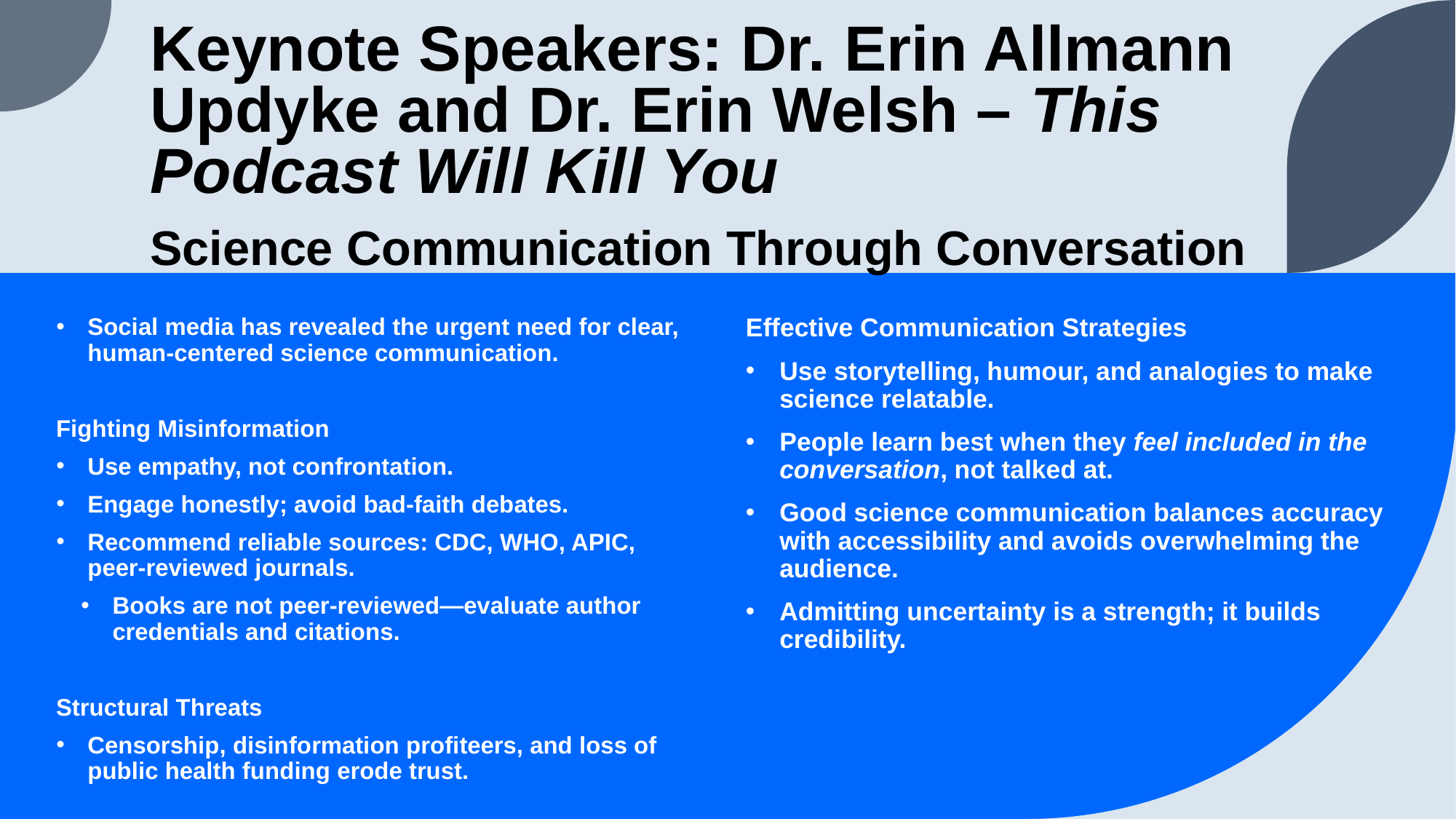

# Keynote Speakers: Dr. Erin Allmann Updyke and Dr. Erin Welsh – This Podcast Will Kill You
Science Communication Through Conversation
Social media has revealed the urgent need for clear, human-centered science communication.

Fighting Misinformation
Use empathy, not confrontation.
Engage honestly; avoid bad-faith debates.
Recommend reliable sources: CDC, WHO, APIC, peer-reviewed journals.
Books are not peer-reviewed—evaluate author credentials and citations.

Structural Threats
Censorship, disinformation profiteers, and loss of public health funding erode trust.
Effective Communication Strategies
Use storytelling, humour, and analogies to make science relatable.
People learn best when they feel included in the conversation, not talked at.
Good science communication balances accuracy with accessibility and avoids overwhelming the audience.
Admitting uncertainty is a strength; it builds credibility.